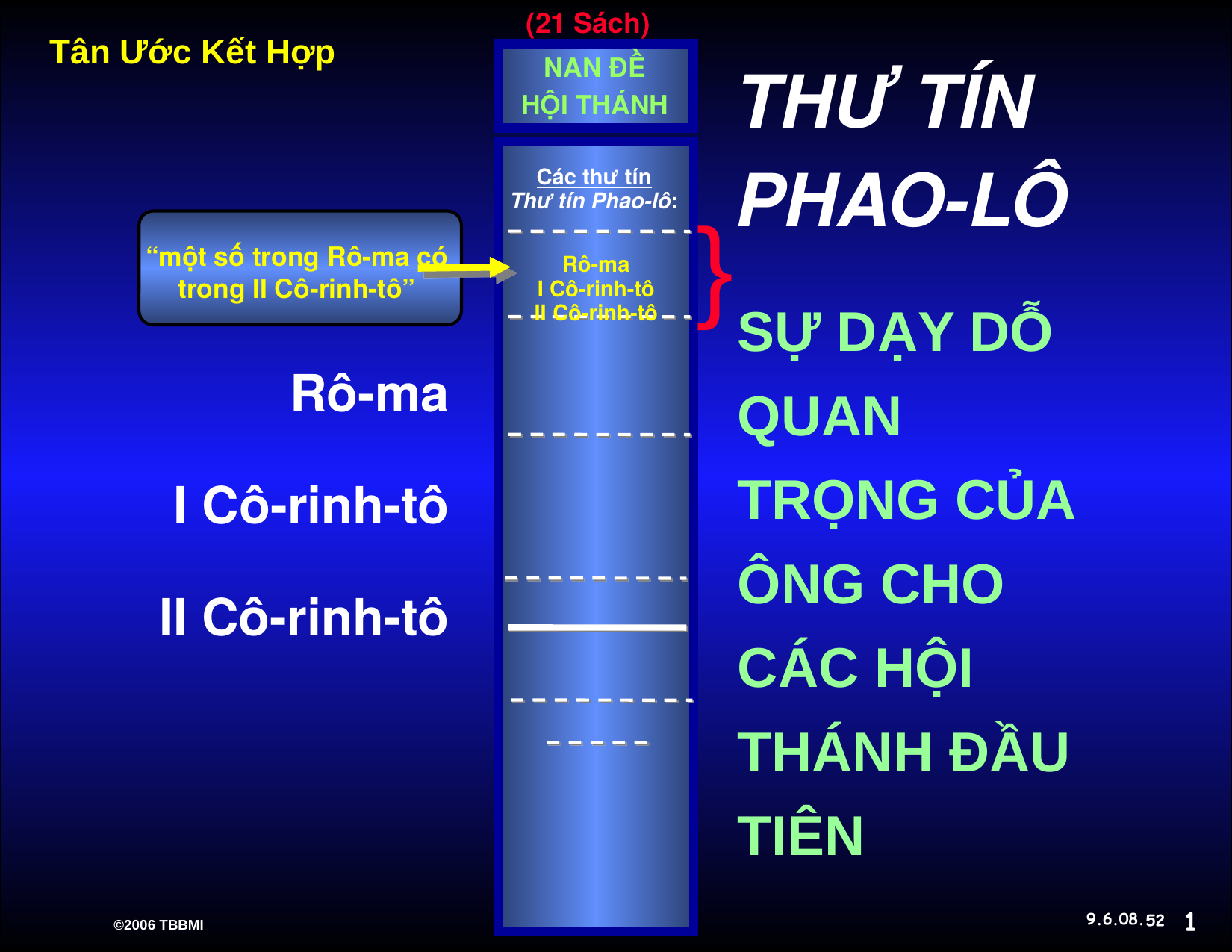

(21 Sách)‏

NAN ĐỀ
HỘI THÁNH

THƯ TÍN
PHAO-LÔ

Các thư tín
Thư tín Phao-lô:

}

“một số trong Rô-ma có trong II Cô-rinh-tô”

Rô-ma
I Cô-rinh-tô
II Cô-rinh-tô

SỰ DẠY DỖ QUAN TRỌNG CỦA ÔNG CHO CÁC HỘI THÁNH ĐẦU TIÊN

Rô-ma
I Cô-rinh-tô
II Cô-rinh-tô

1
52